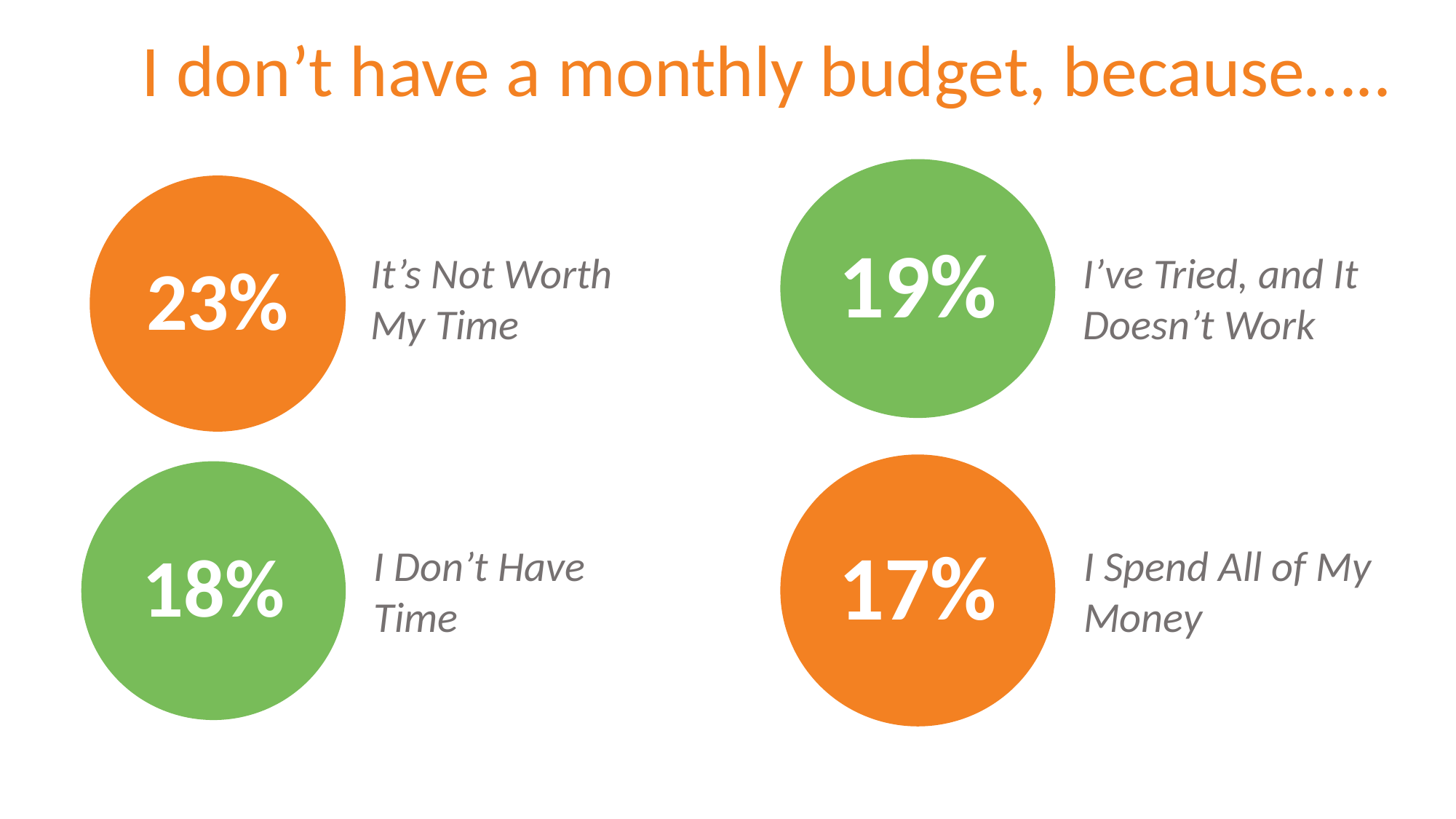

# I don’t have a monthly budget, because…..
23%

19%
I’ve Tried, and It Doesn’t Work
It’s Not Worth My Time

17%

18%
I Spend All of My Money
I Don’t Have Time